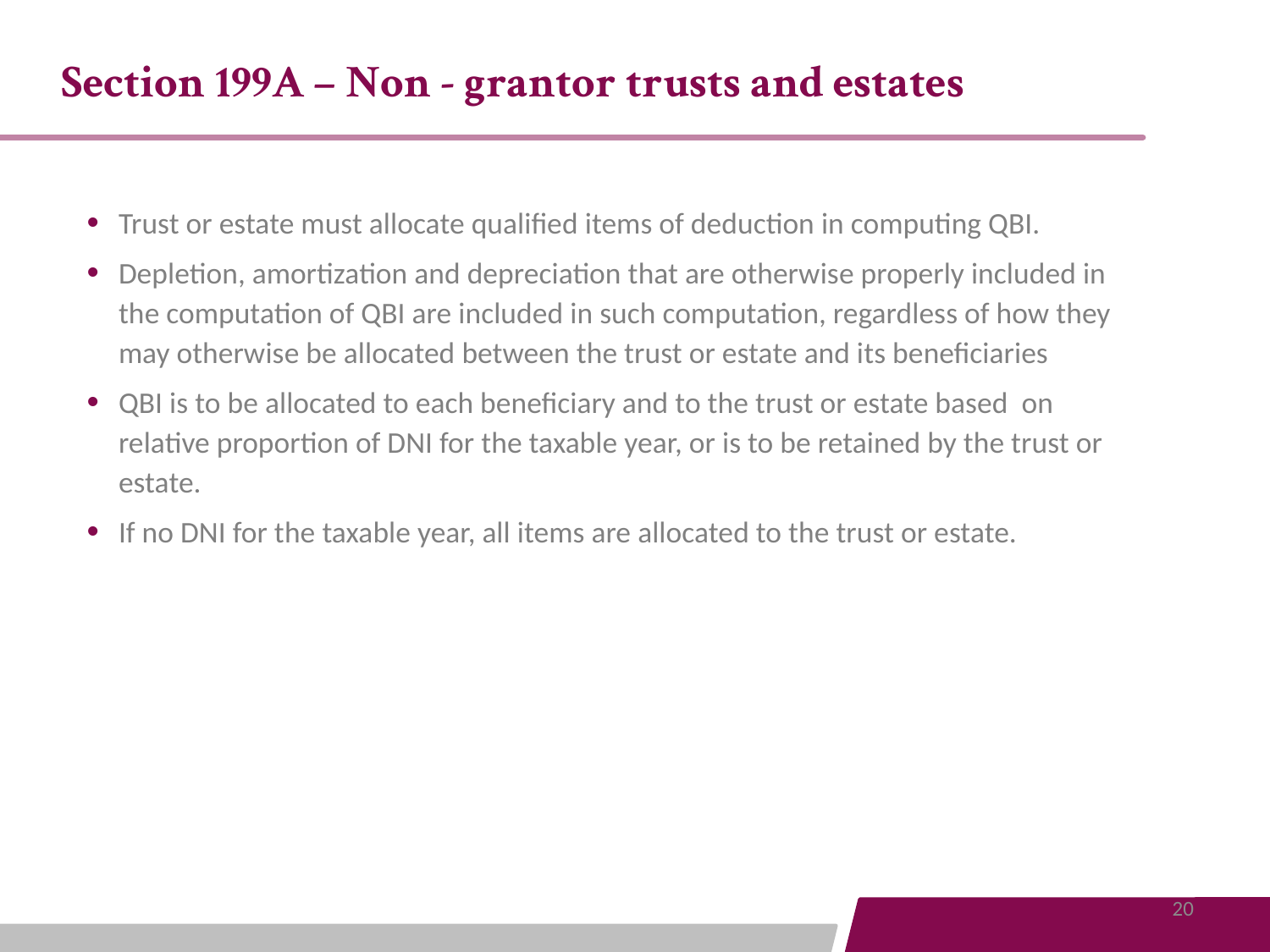

Section 199A – Non - grantor trusts and estates
Trust or estate must allocate qualified items of deduction in computing QBI.
Depletion, amortization and depreciation that are otherwise properly included in the computation of QBI are included in such computation, regardless of how they may otherwise be allocated between the trust or estate and its beneficiaries
QBI is to be allocated to each beneficiary and to the trust or estate based  on relative proportion of DNI for the taxable year, or is to be retained by the trust or estate.
If no DNI for the taxable year, all items are allocated to the trust or estate.

20